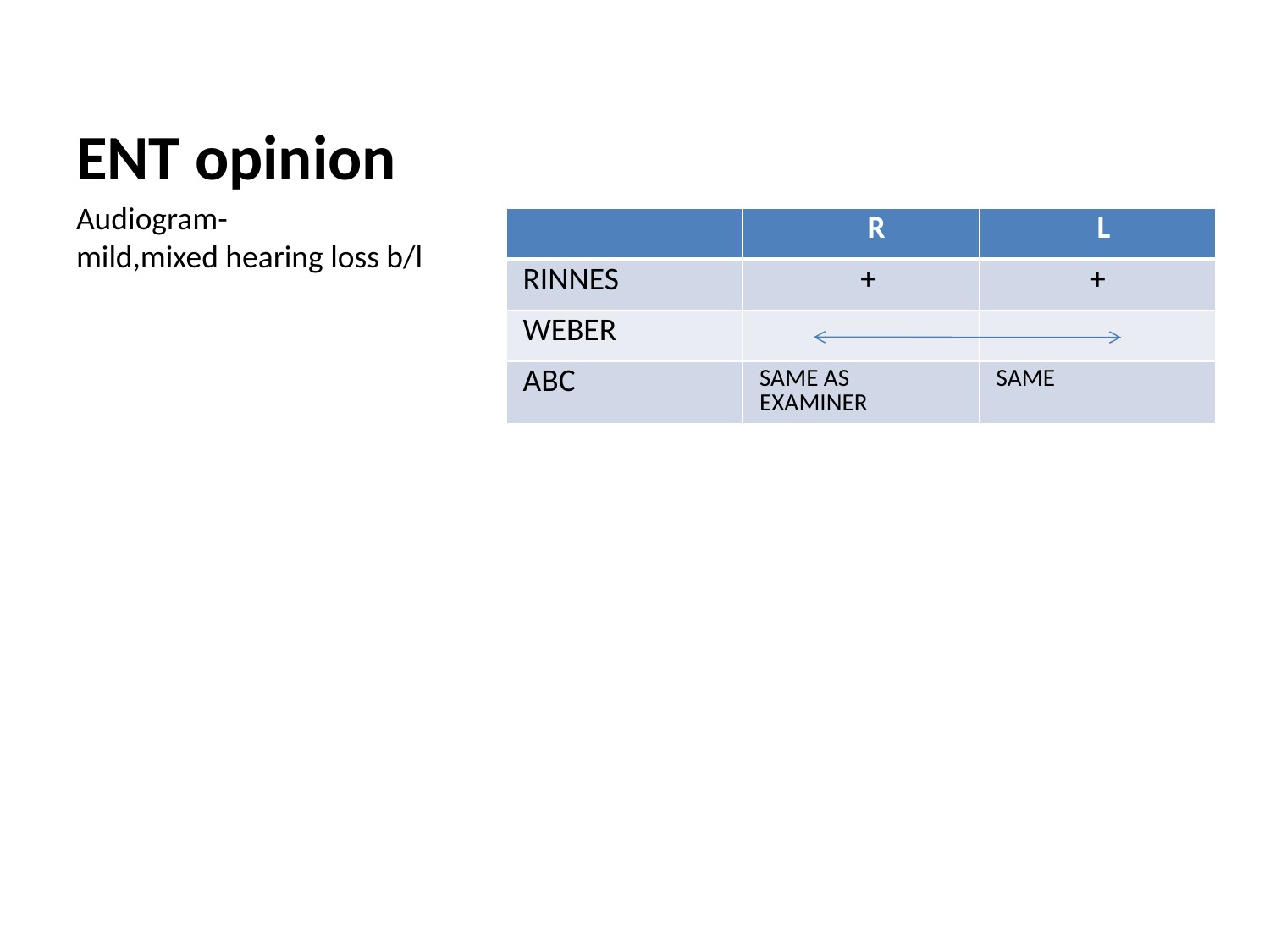

# ENT opinion
Audiogram-
mild,mixed hearing loss b/l
|  | R | L |
| --- | --- | --- |
| RINNES | + | + |
| WEBER |  |  |
| ABC | SAME AS EXAMINER | SAME |